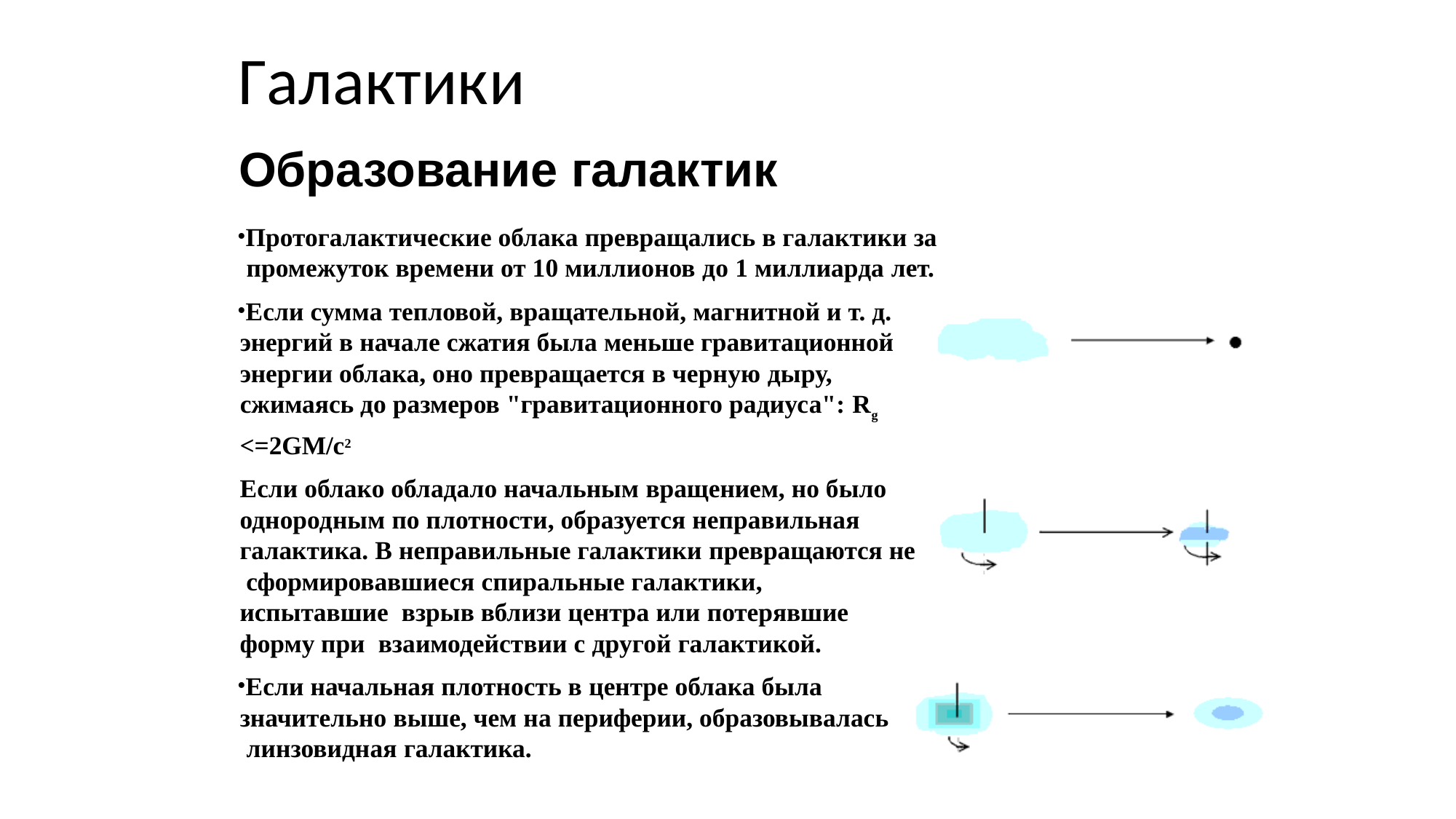

# Галактики
Образование галактик
Протогалактические облака превращались в галактики за  промежуток времени от 10 миллионов до 1 миллиарда лет.
Если сумма тепловой, вращательной, магнитной и т. д.  энергий в начале сжатия была меньше гравитационной  энергии облака, оно превращается в черную дыру,  сжимаясь до размеров "гравитационного радиуса": Rg
<=2GM/c2
Если облако обладало начальным вращением, но было  однородным по плотности, образуется неправильная  галактика. В неправильные галактики превращаются не  сформировавшиеся спиральные галактики, испытавшие  взрыв вблизи центра или потерявшие форму при  взаимодействии с другой галактикой.
Если начальная плотность в центре облака была  значительно выше, чем на периферии, образовывалась  линзовидная галактика.